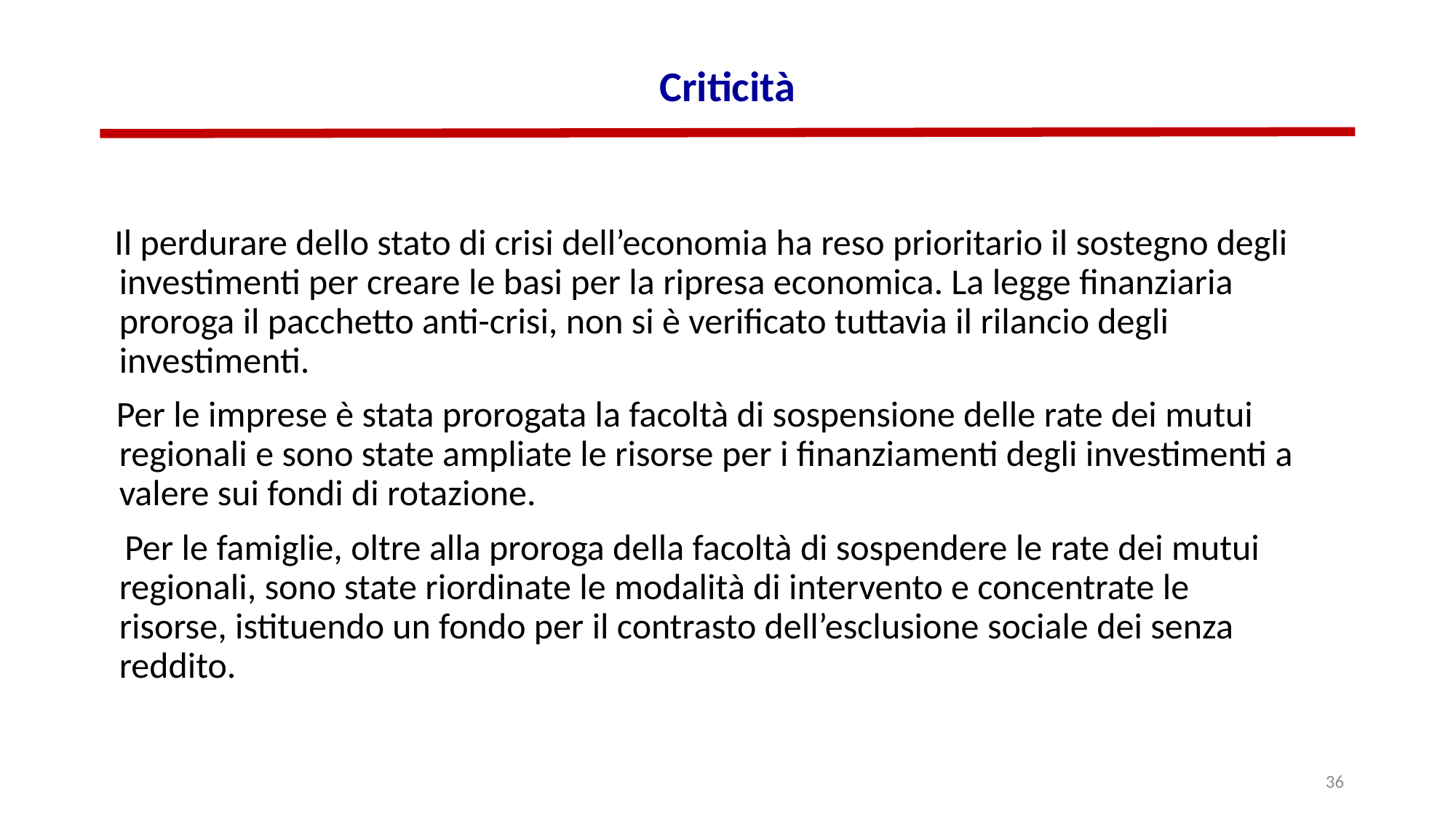

# Criticità
   Il perdurare dello stato di crisi dell’economia ha reso prioritario il sostegno degli investimenti per creare le basi per la ripresa economica. La legge finanziaria proroga il pacchetto anti-crisi, non si è verificato tuttavia il rilancio degli investimenti.
   Per le imprese è stata prorogata la facoltà di sospensione delle rate dei mutui regionali e sono state ampliate le risorse per i finanziamenti degli investimenti a valere sui fondi di rotazione.
    Per le famiglie, oltre alla proroga della facoltà di sospendere le rate dei mutui regionali, sono state riordinate le modalità di intervento e concentrate le risorse, istituendo un fondo per il contrasto dell’esclusione sociale dei senza reddito.
36